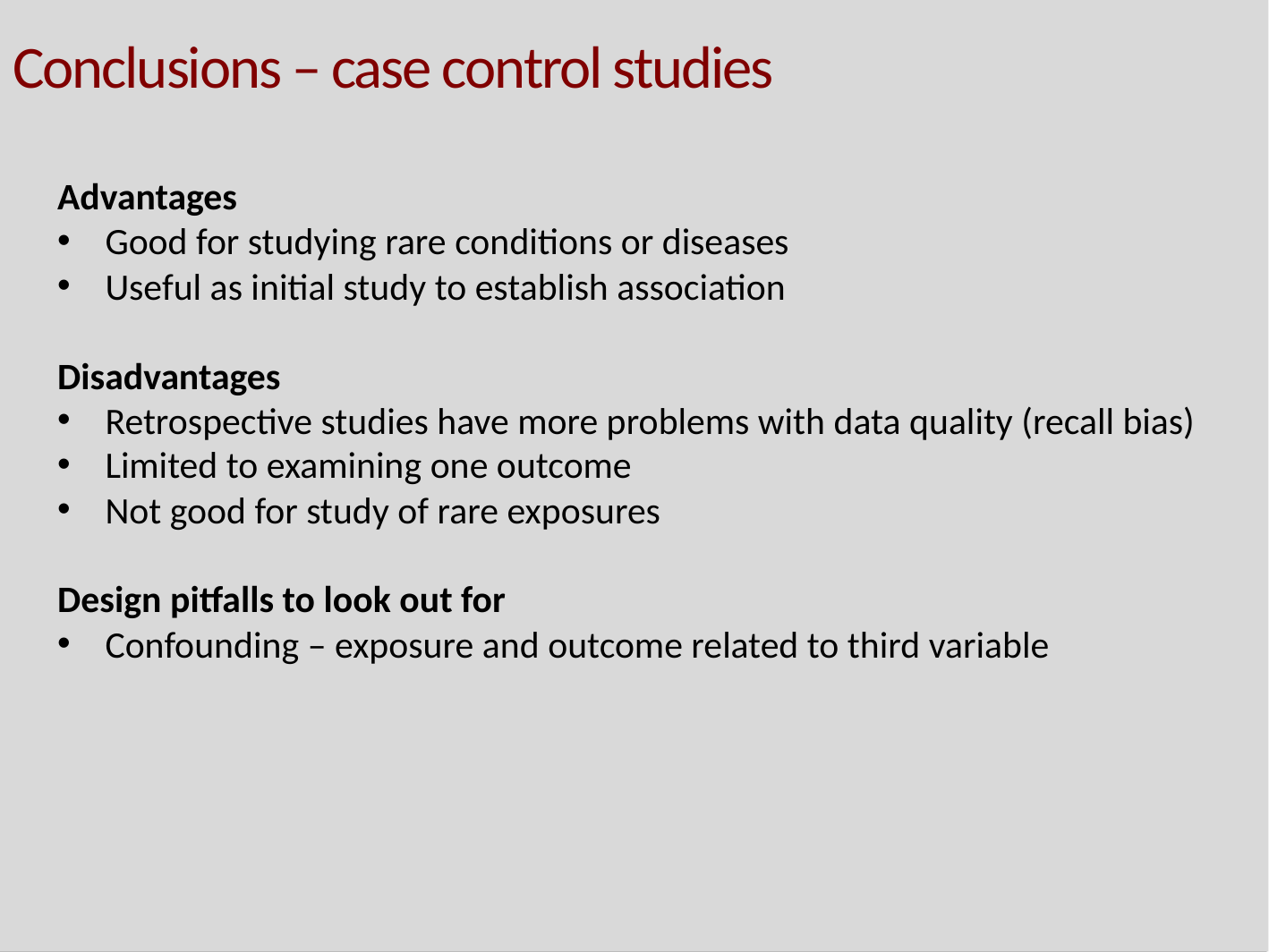

Conclusions – case control studies
Advantages
Good for studying rare conditions or diseases
Useful as initial study to establish association

Disadvantages
Retrospective studies have more problems with data quality (recall bias)
Limited to examining one outcome
Not good for study of rare exposures

Design pitfalls to look out for
Confounding – exposure and outcome related to third variable